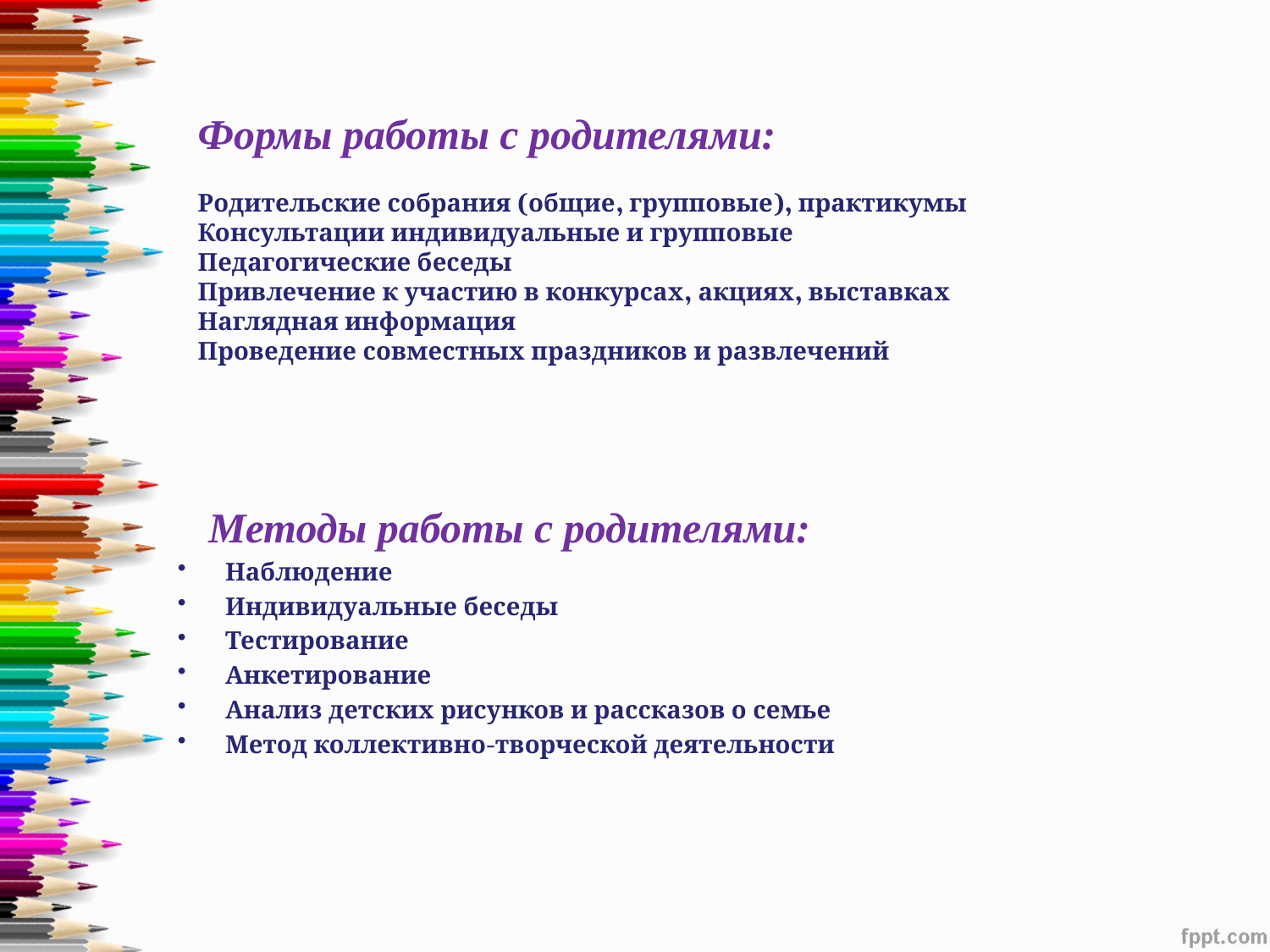

# Формы работы с родителями: Родительские собрания (общие, групповые), практикумы Консультации индивидуальные и групповые Педагогические беседы Привлечение к участию в конкурсах, акциях, выставках Наглядная информация Проведение совместных праздников и развлечений

     Методы работы с родителями:
Наблюдение
Индивидуальные беседы
Тестирование
Анкетирование
Анализ детских рисунков и рассказов о семье
Метод коллективно-творческой деятельности